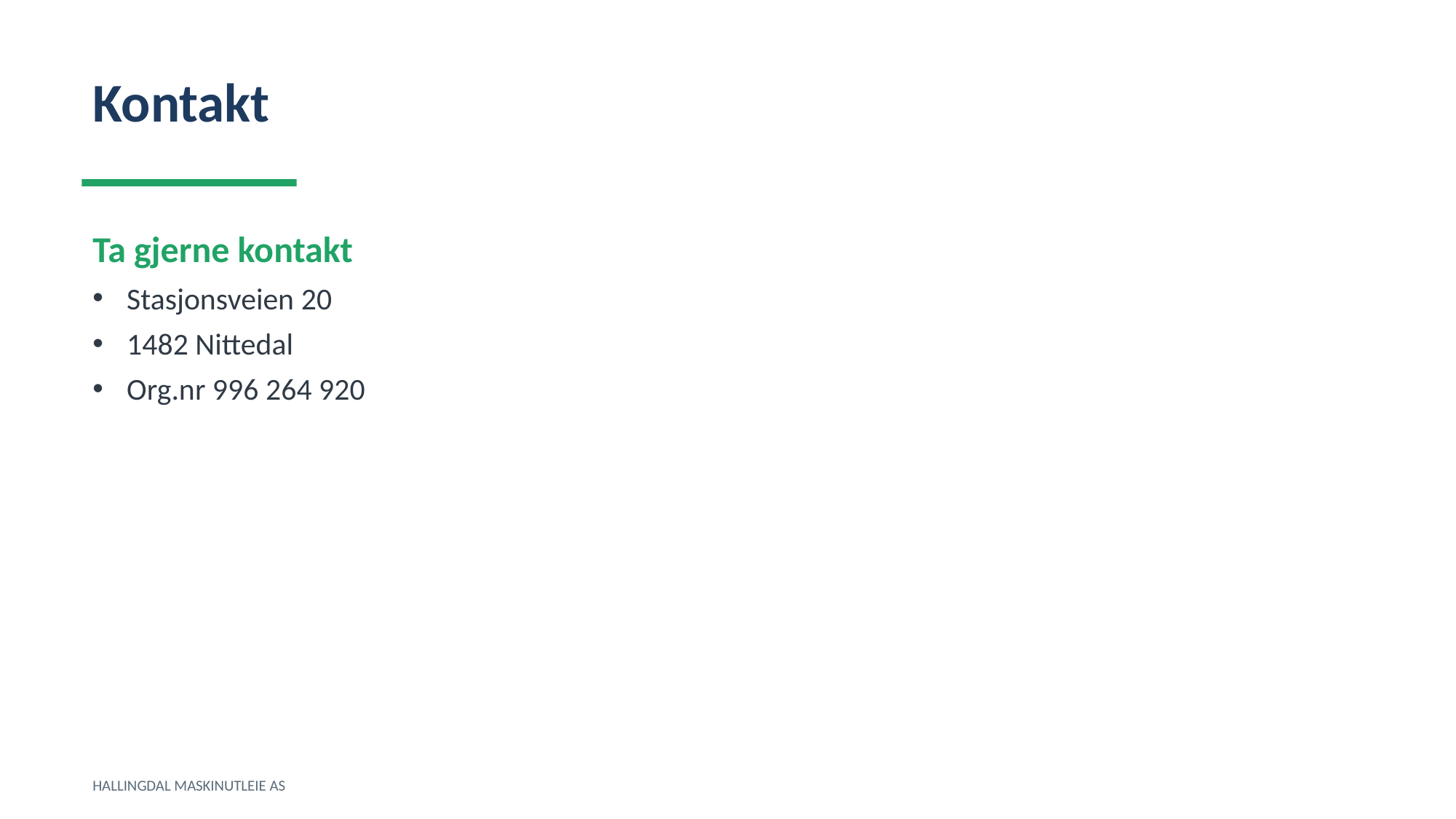

Kontakt

Ta gjerne kontakt
Stasjonsveien 20
1482 Nittedal
Org.nr 996 264 920
HALLINGDAL MASKINUTLEIE AS